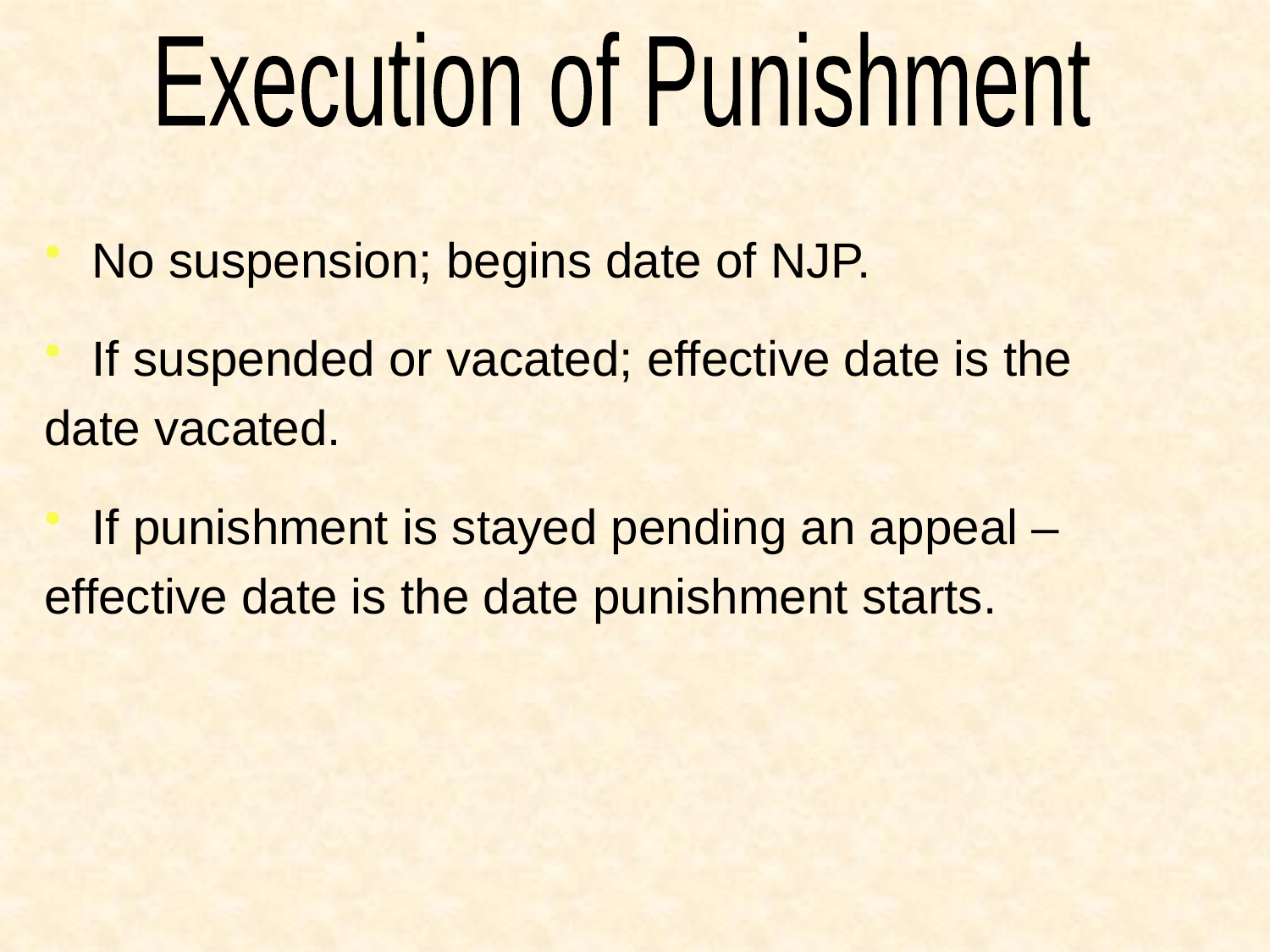

Execution of Punishment
No suspension; begins date of NJP.

If suspended or vacated; effective date is the
date vacated.

If punishment is stayed pending an appeal –
effective date is the date punishment starts.